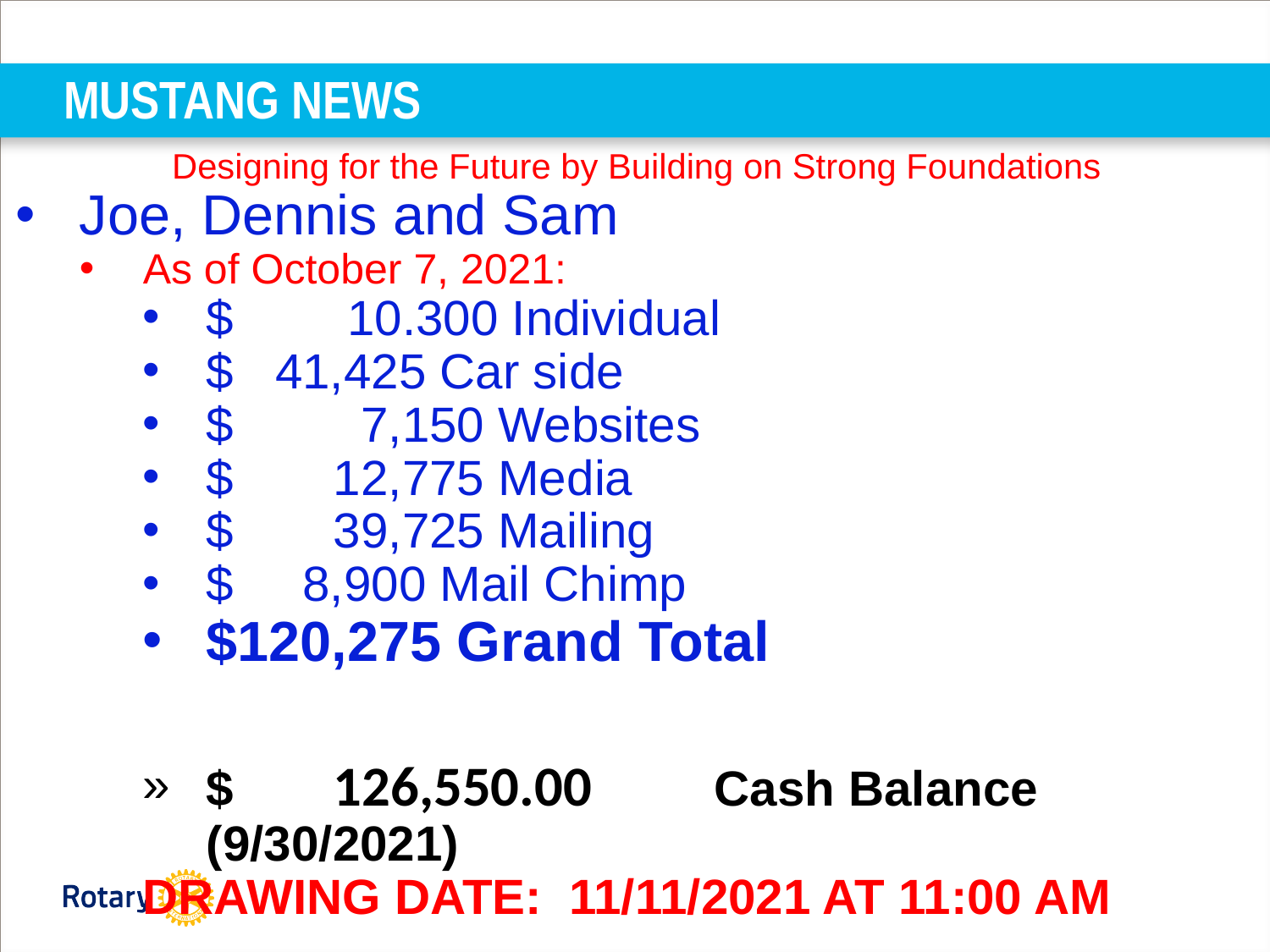

# MUSTANG NEWS
Designing for the Future by Building on Strong Foundations
Joe, Dennis and Sam
As of October 7, 2021:
$	 10.300 Individual
$   41,425 Car side
$	  7,150 Websites
$	12,775 Media
$	39,725 Mailing
$     8,900 Mail Chimp
$120,275 Grand Total

$	126,550.00 	Cash Balance (9/30/2021)
DRAWING DATE:  11/11/2021 AT 11:00 AM